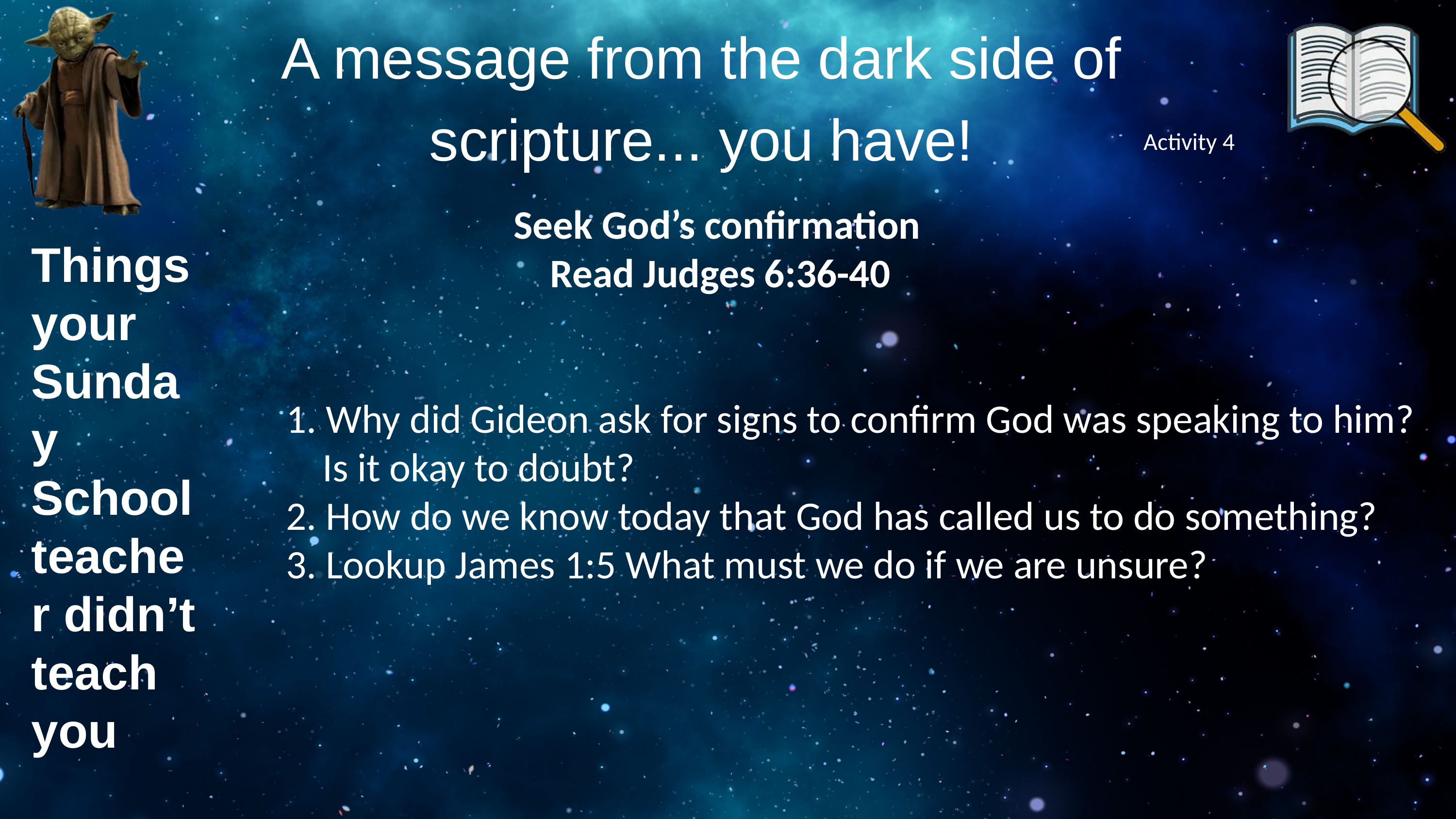

A message from the dark side of scripture... you have!
Activity 4
                         Seek God’s confirmation
                             Read Judges 6:36-40

1. Why did Gideon ask for signs to confirm God was speaking to him?
    Is it okay to doubt?
2. How do we know today that God has called us to do something?
3. Lookup James 1:5 What must we do if we are unsure?

Things your Sunday School teacher didn’t teach you